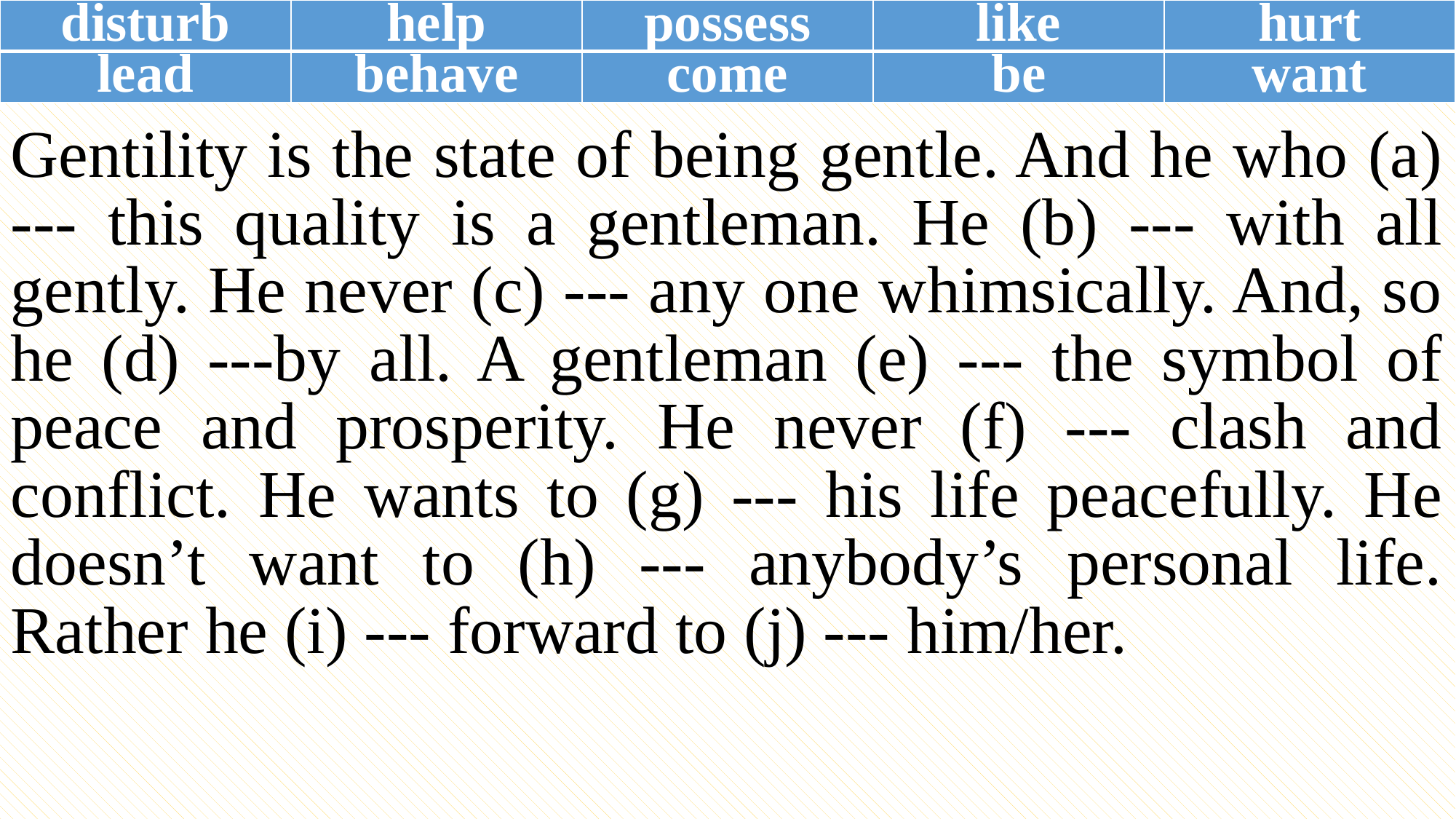

| disturb | help | possess | like | hurt |
| --- | --- | --- | --- | --- |
| lead | behave | come | be | want |
#
Gentility is the state of being gentle. And he who (a) --- this quality is a gentleman. He (b) --- with all gently. He never (c) --- any one whimsically. And, so he (d) ---by all. A gentleman (e) --- the symbol of peace and prosperity. He never (f) --- clash and conflict. He wants to (g) --- his life peacefully. He doesn’t want to (h) --- anybody’s personal life. Rather he (i) --- forward to (j) --- him/her.